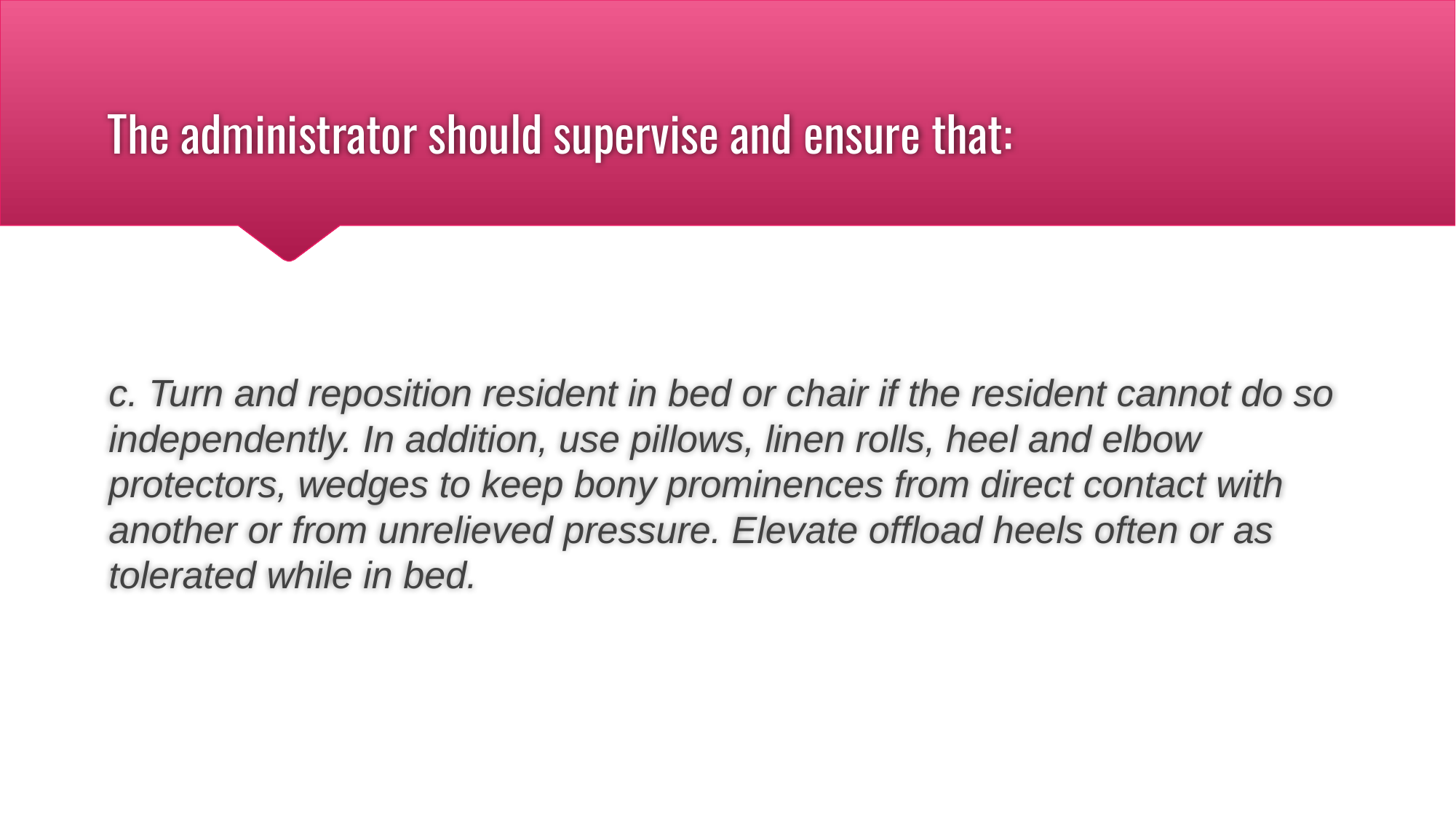

# The administrator should supervise and ensure that:
c. Turn and reposition resident in bed or chair if the resident cannot do so independently. In addition, use pillows, linen rolls, heel and elbow protectors, wedges to keep bony prominences from direct contact with another or from unrelieved pressure. Elevate offload heels often or as tolerated while in bed.